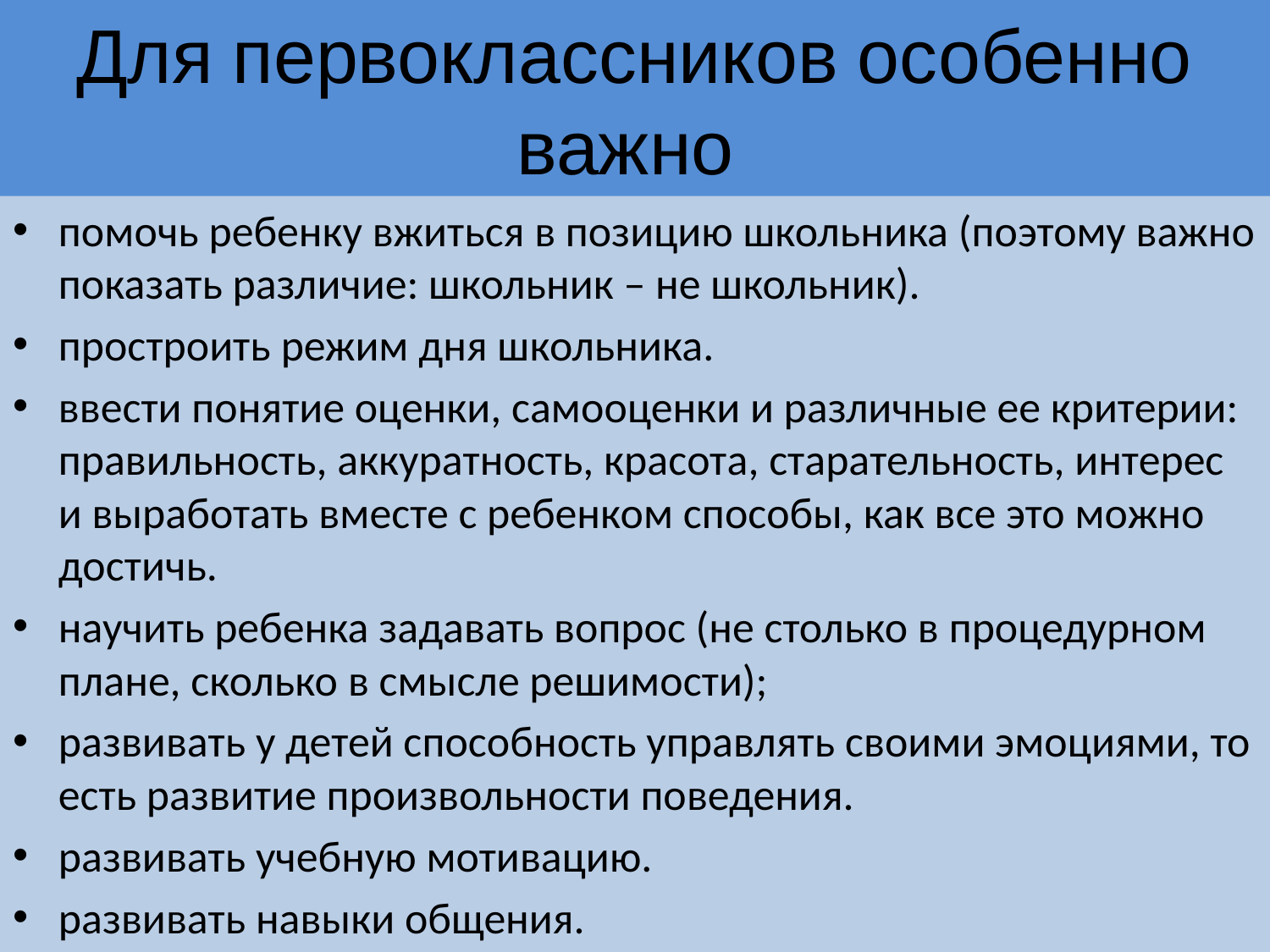

# Для первоклассников особенно важно
помочь ребенку вжиться в позицию школьника (поэтому важно показать различие: школьник – не школьник).
простроить режим дня школьника.
ввести понятие оценки, самооценки и различные ее критерии: правильность, аккуратность, красота, старательность, интерес и выработать вместе с ребенком способы, как все это можно достичь.
научить ребенка задавать вопрос (не столько в процедурном плане, сколько в смысле решимости);
развивать у детей способность управлять своими эмоциями, то есть развитие произвольности поведения.
развивать учебную мотивацию.
развивать навыки общения.